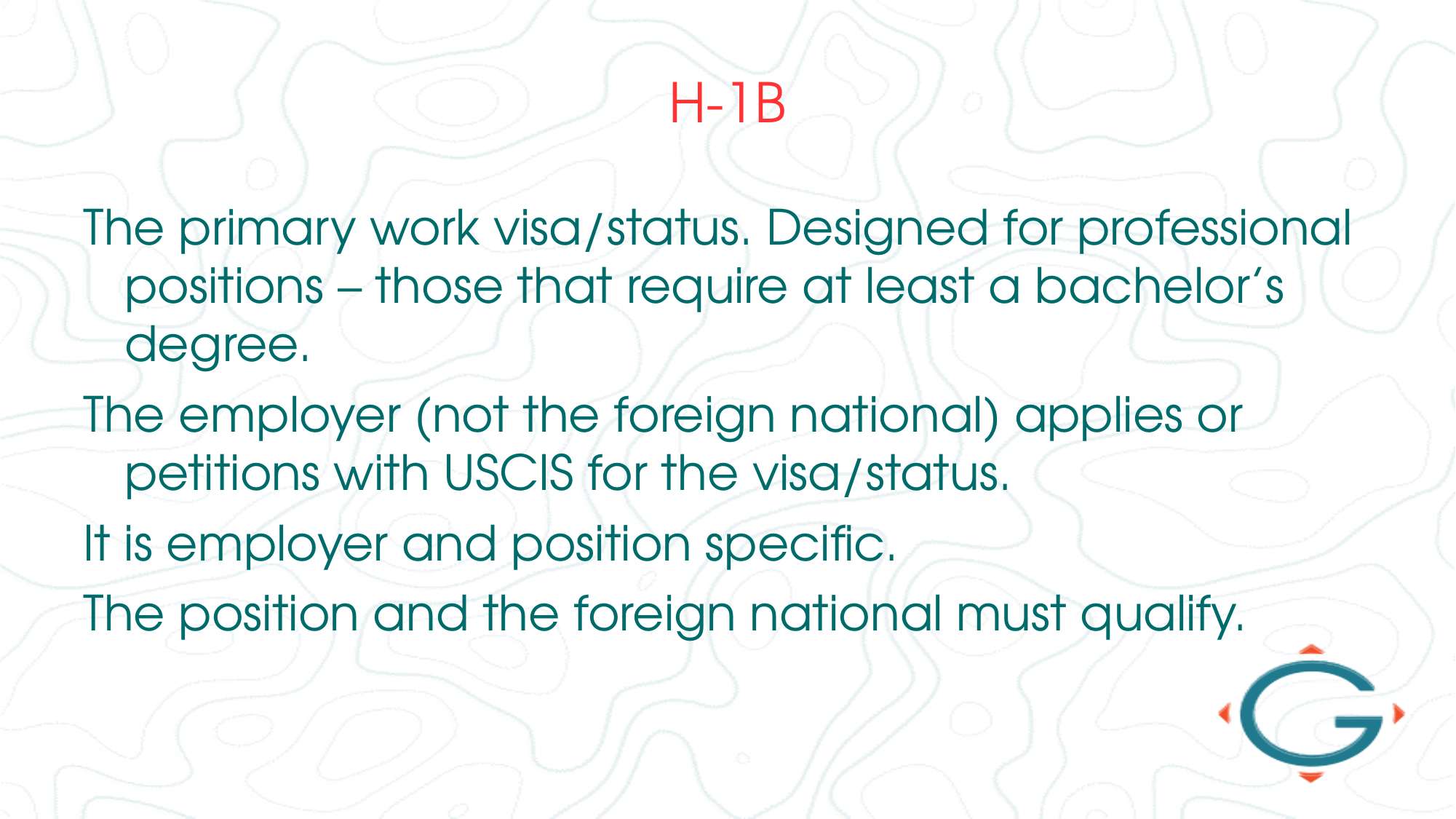

# H-1B
The primary work visa/status. Designed for professional positions – those that require at least a bachelor’s degree.
The employer (not the foreign national) applies or petitions with USCIS for the visa/status.
It is employer and position specific.
The position and the foreign national must qualify.